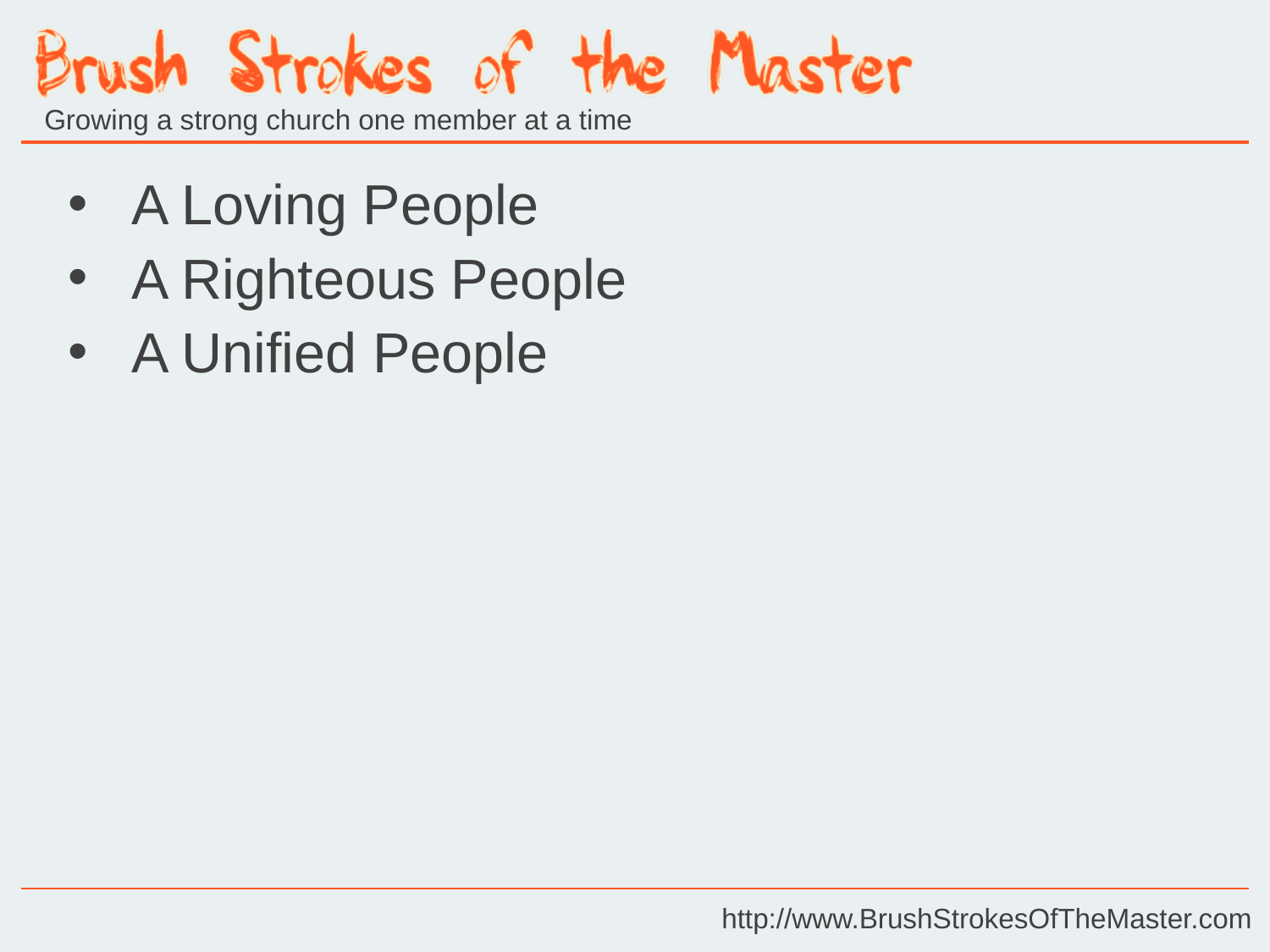

A Loving People
A Righteous People
A Unified People